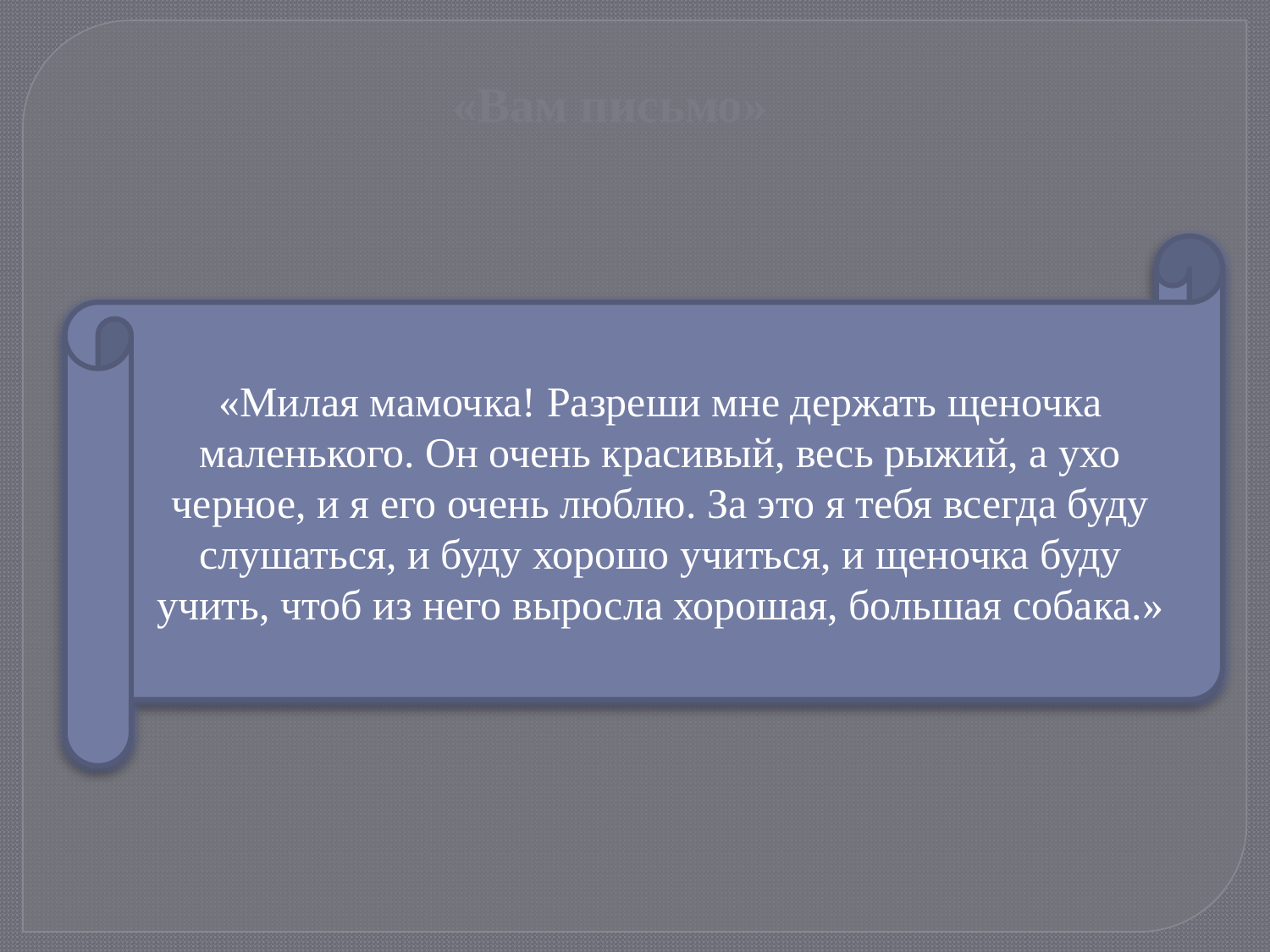

«Вам письмо»
«Милая мамочка! Разреши мне держать щеночка маленького. Он очень красивый, весь рыжий, а ухо черное, и я его очень люблю. За это я тебя всегда буду слушаться, и буду хорошо учиться, и щеночка буду учить, чтоб из него выросла хорошая, большая собака.»